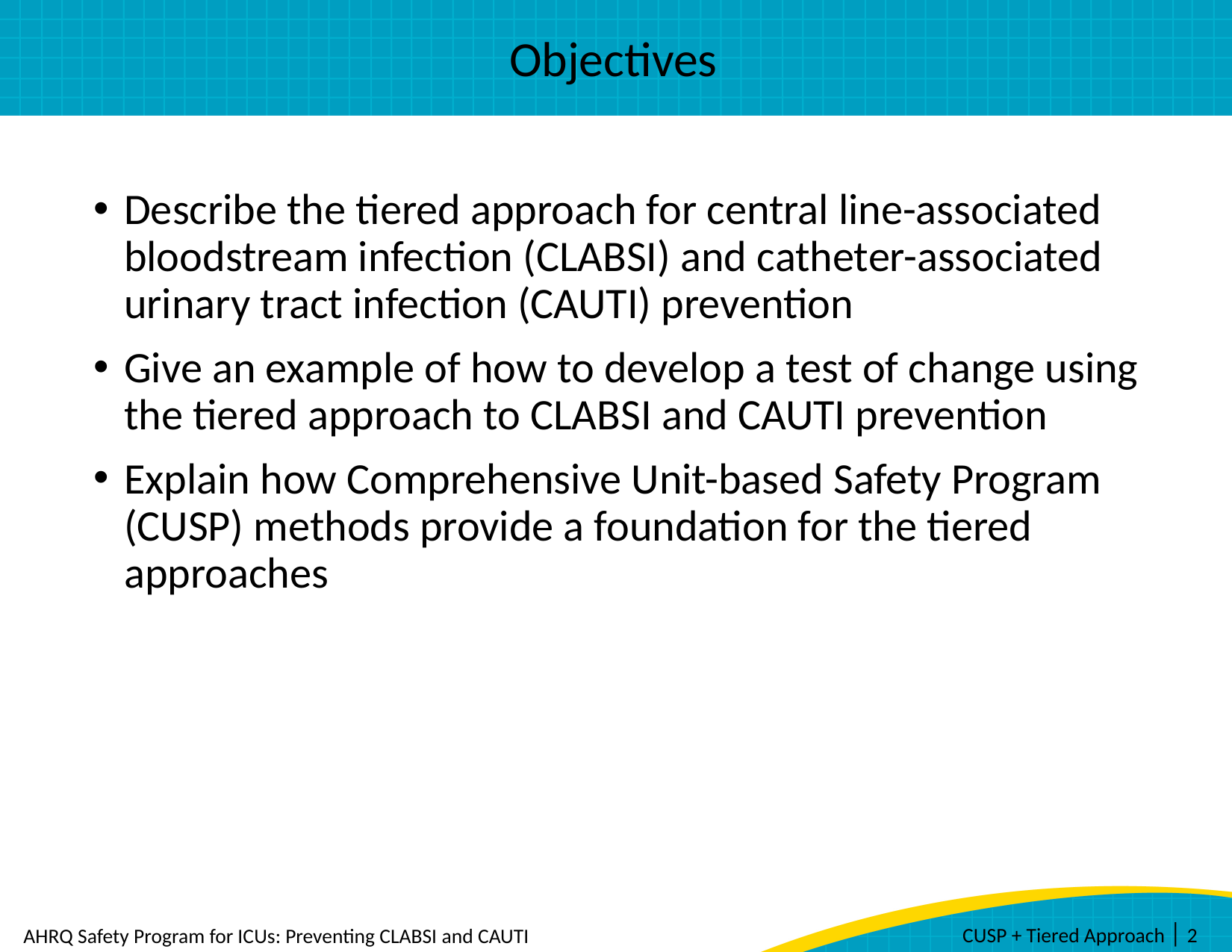

# Objectives
Describe the tiered approach for central line-associated bloodstream infection (CLABSI) and catheter-associated urinary tract infection (CAUTI) prevention
Give an example of how to develop a test of change using the tiered approach to CLABSI and CAUTI prevention
Explain how Comprehensive Unit-based Safety Program (CUSP) methods provide a foundation for the tiered approaches

 CUSP + Tiered Approach ׀ 2
AHRQ Safety Program for ICUs: Preventing CLABSI and CAUTI